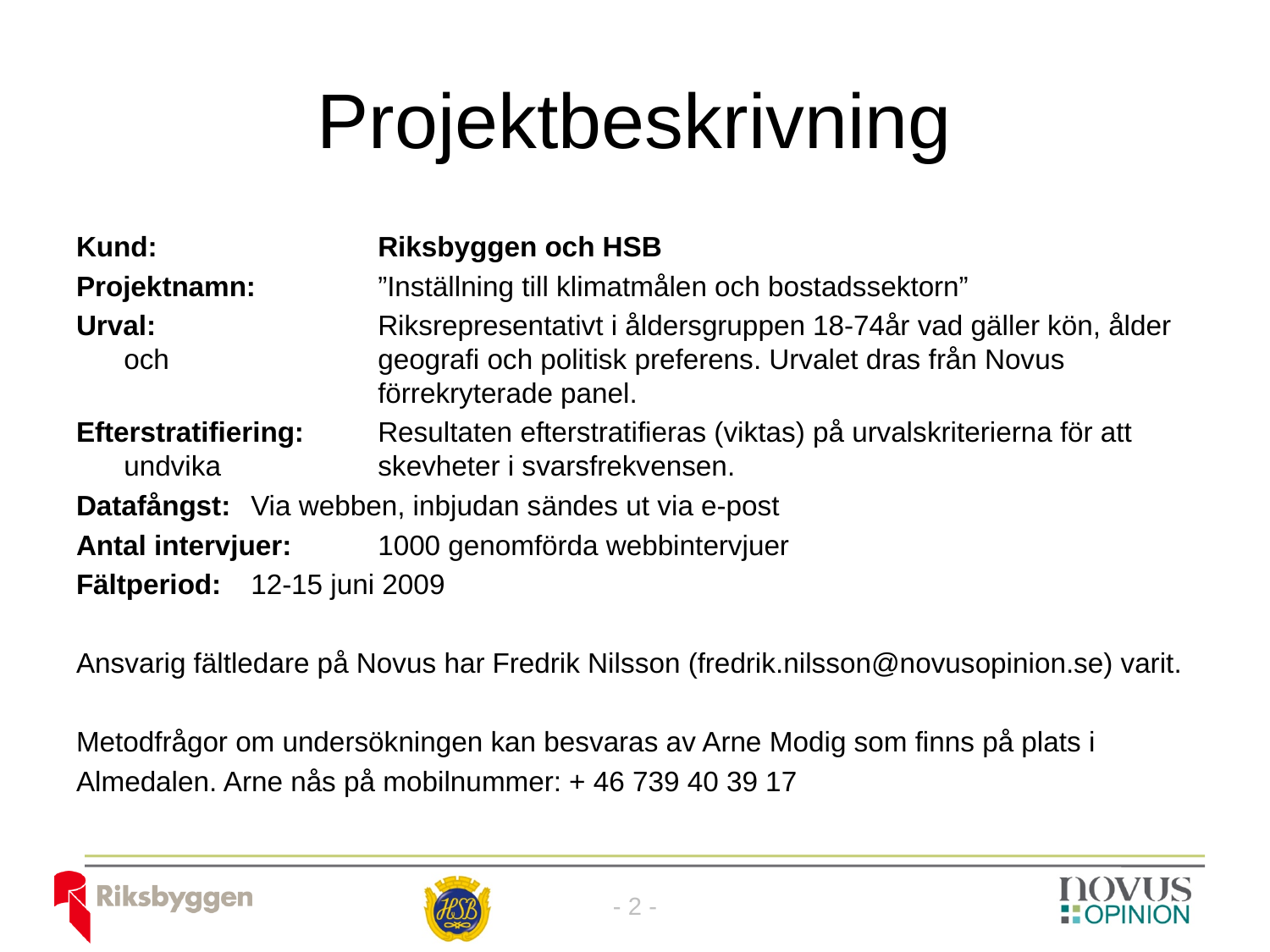

# Projektbeskrivning
Kund: 		Riksbyggen och HSB
Projektnamn: 	”Inställning till klimatmålen och bostadssektorn”
Urval: 		Riksrepresentativt i åldersgruppen 18-74år vad gäller kön, ålder och 		geografi och politisk preferens. Urvalet dras från Novus 			förrekryterade panel.
Efterstratifiering:	Resultaten efterstratifieras (viktas) på urvalskriterierna för att undvika 		skevheter i svarsfrekvensen.
Datafångst: 	Via webben, inbjudan sändes ut via e-post
Antal intervjuer: 	1000 genomförda webbintervjuer
Fältperiod:  	12-15 juni 2009

Ansvarig fältledare på Novus har Fredrik Nilsson (fredrik.nilsson@novusopinion.se) varit.

Metodfrågor om undersökningen kan besvaras av Arne Modig som finns på plats i
Almedalen. Arne nås på mobilnummer: + 46 739 40 39 17

- 2 -